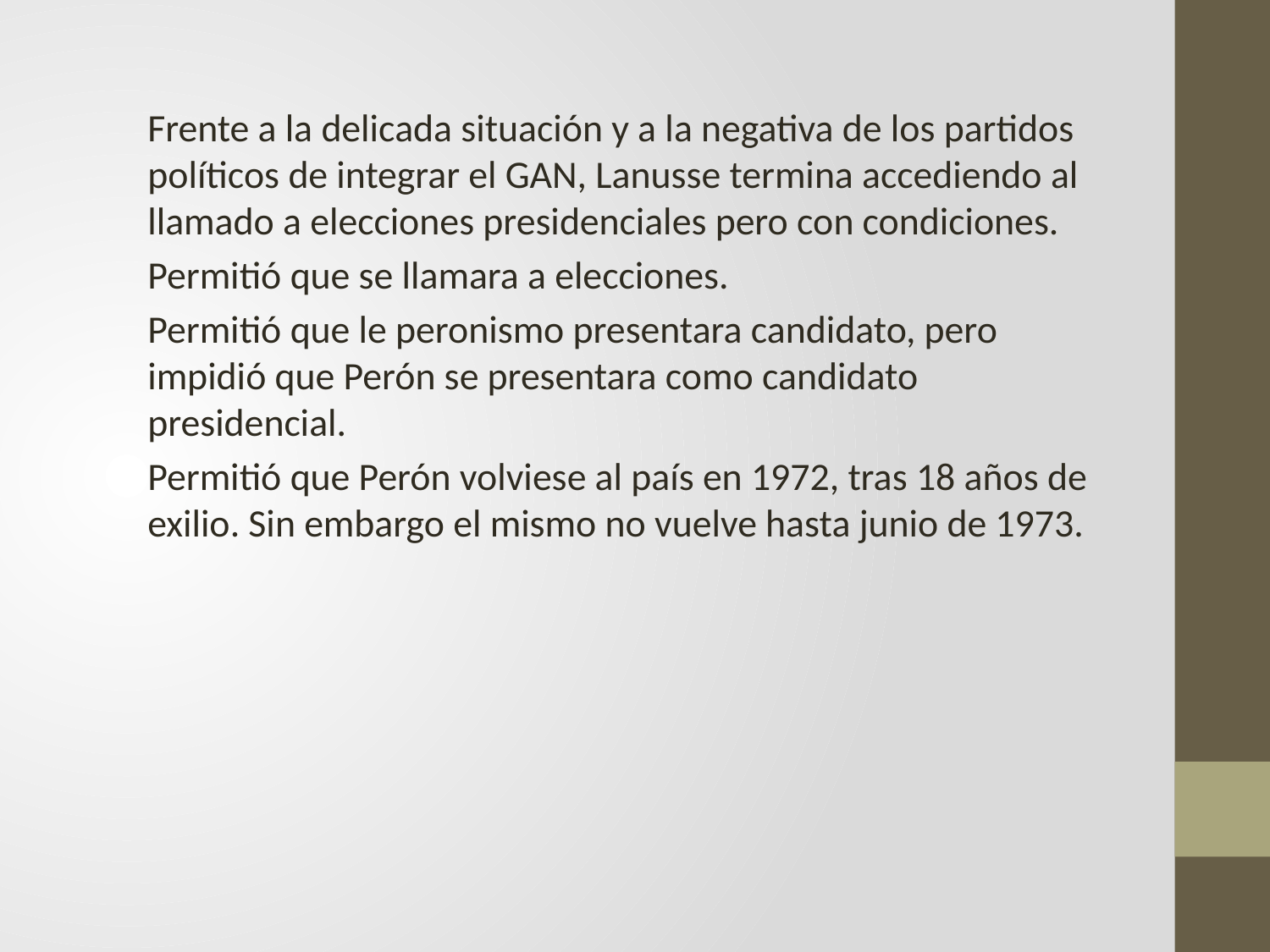

Frente a la delicada situación y a la negativa de los partidos políticos de integrar el GAN, Lanusse termina accediendo al llamado a elecciones presidenciales pero con condiciones.
Permitió que se llamara a elecciones.
Permitió que le peronismo presentara candidato, pero impidió que Perón se presentara como candidato presidencial.
Permitió que Perón volviese al país en 1972, tras 18 años de exilio. Sin embargo el mismo no vuelve hasta junio de 1973.